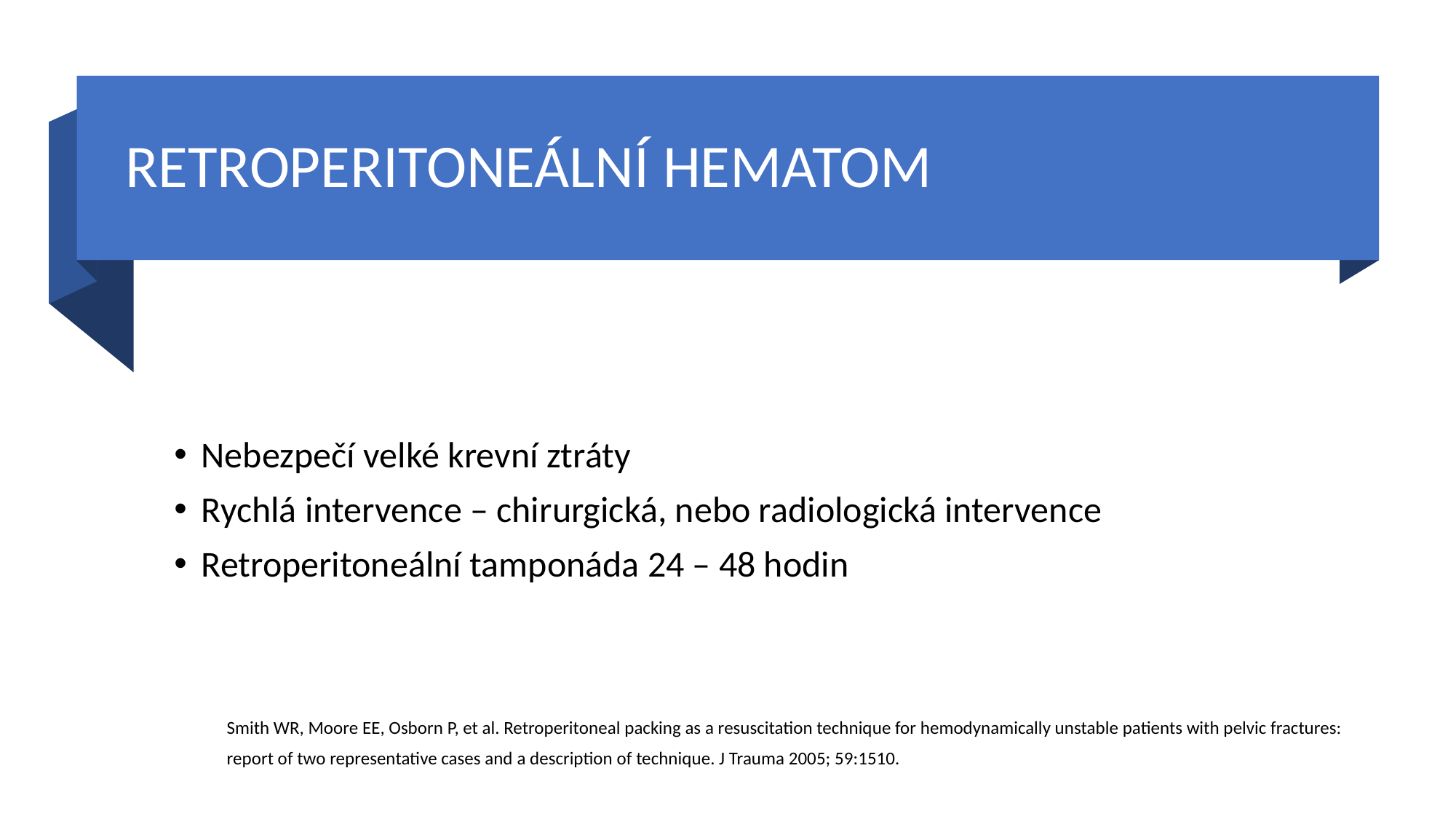

# RETROPERITONEÁLNÍ HEMATOM

Nebezpečí velké krevní ztráty
Rychlá intervence – chirurgická, nebo radiologická intervence
Retroperitoneální tamponáda 24 – 48 hodin
Smith WR, Moore EE, Osborn P, et al. Retroperitoneal packing as a resuscitation technique for hemodynamically unstable patients with pelvic fractures:
report of two representative cases and a description of technique. J Trauma 2005; 59:1510.